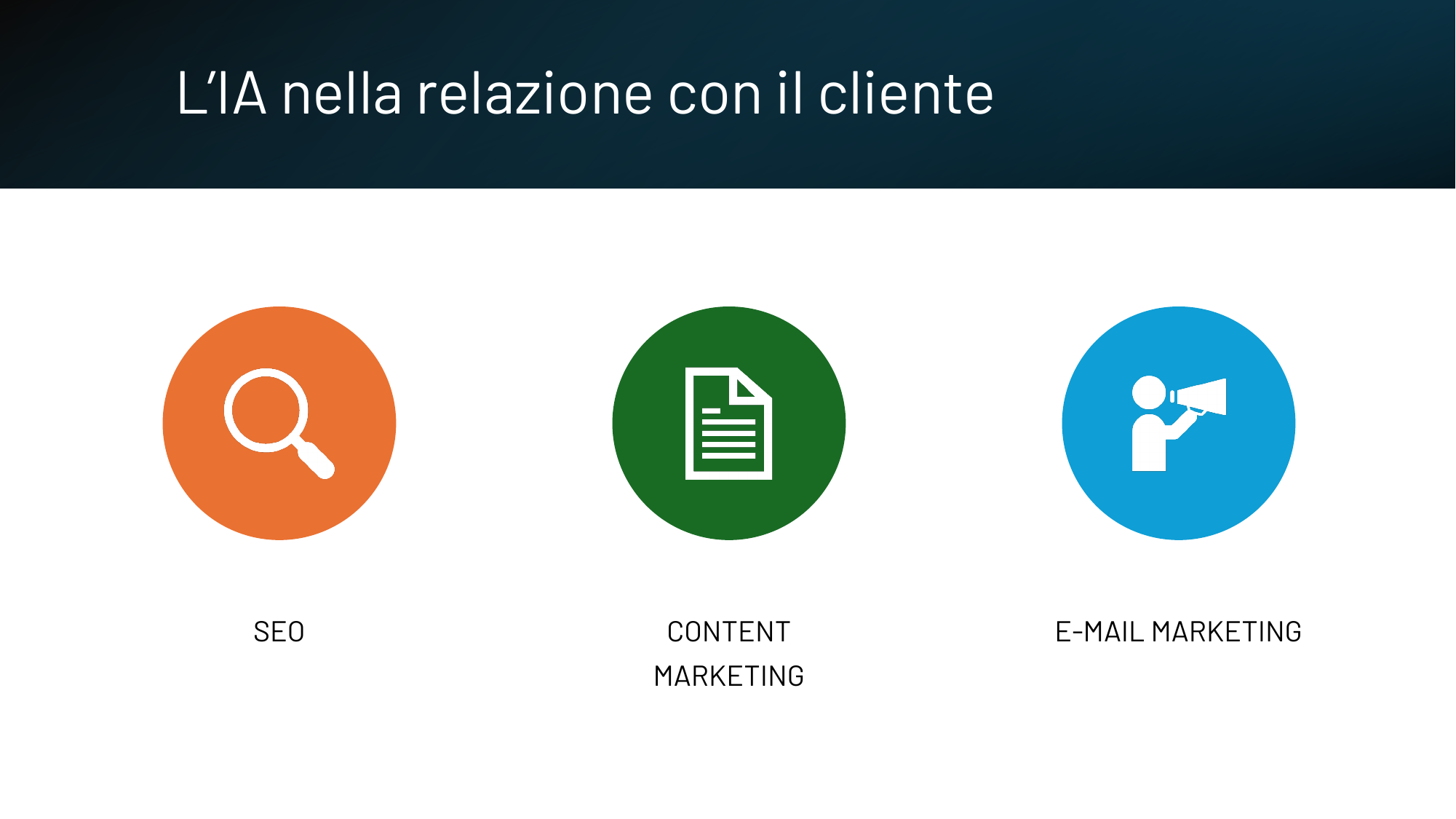

# L’IA nella relazione con il cliente
SEO
Content
marketing
E-mail marketing